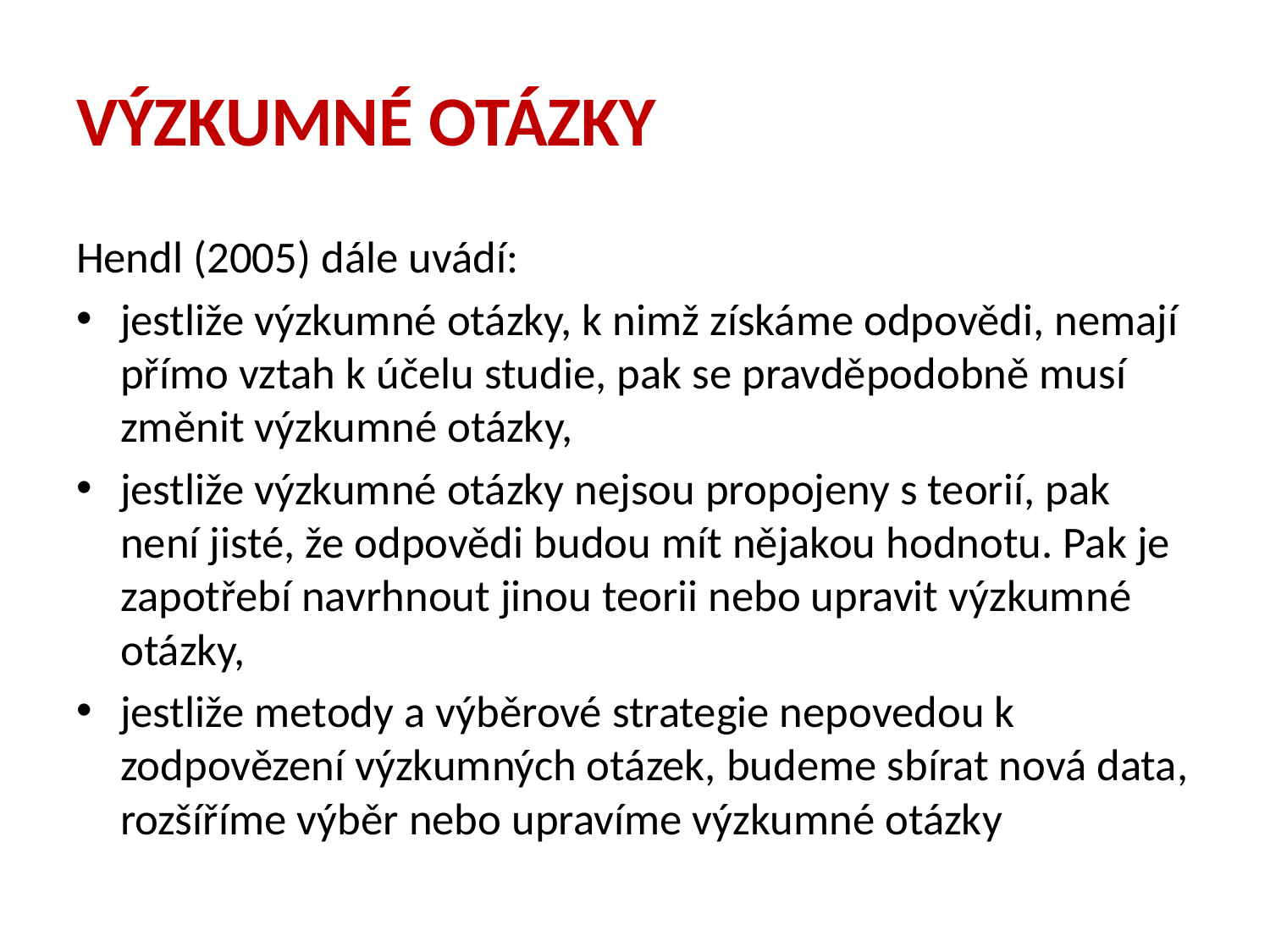

# Výzkumné otázky
Hendl (2005) dále uvádí:
jestliže výzkumné otázky, k nimž získáme odpovědi, nemají přímo vztah k účelu studie, pak se pravděpodobně musí změnit výzkumné otázky,
jestliže výzkumné otázky nejsou propojeny s teorií, pak není jisté, že odpovědi budou mít nějakou hodnotu. Pak je zapotřebí navrhnout jinou teorii nebo upravit výzkumné otázky,
jestliže metody a výběrové strategie nepovedou k zodpovězení výzkumných otázek, budeme sbírat nová data, rozšíříme výběr nebo upravíme výzkumné otázky